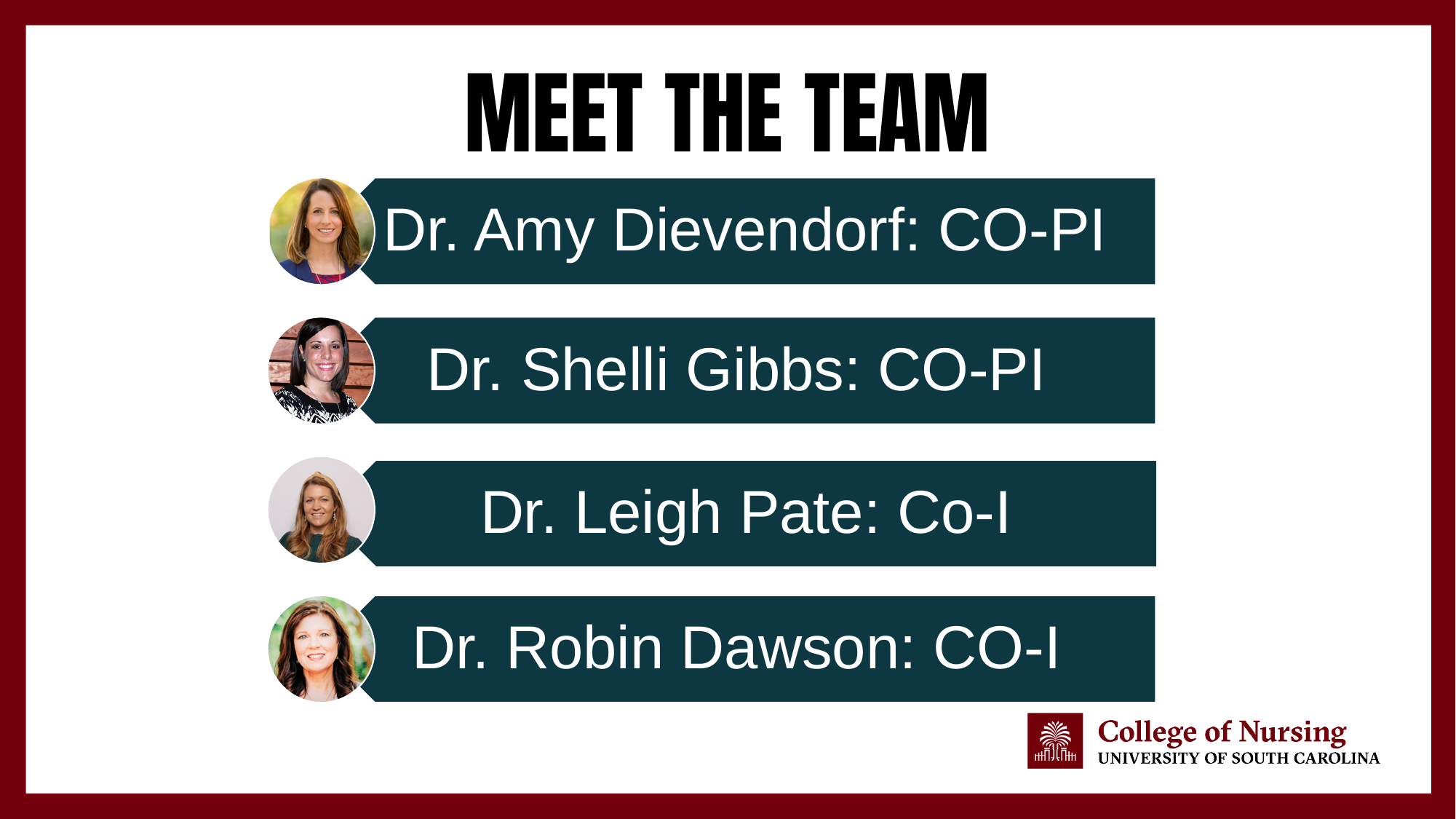

# Meet the Team
Dr. Amy Dievendorf: CO-PI
Dr. Shelli Gibbs: CO-PI
Dr. Leigh Pate: Co-I
Dr. Robin Dawson: CO-I